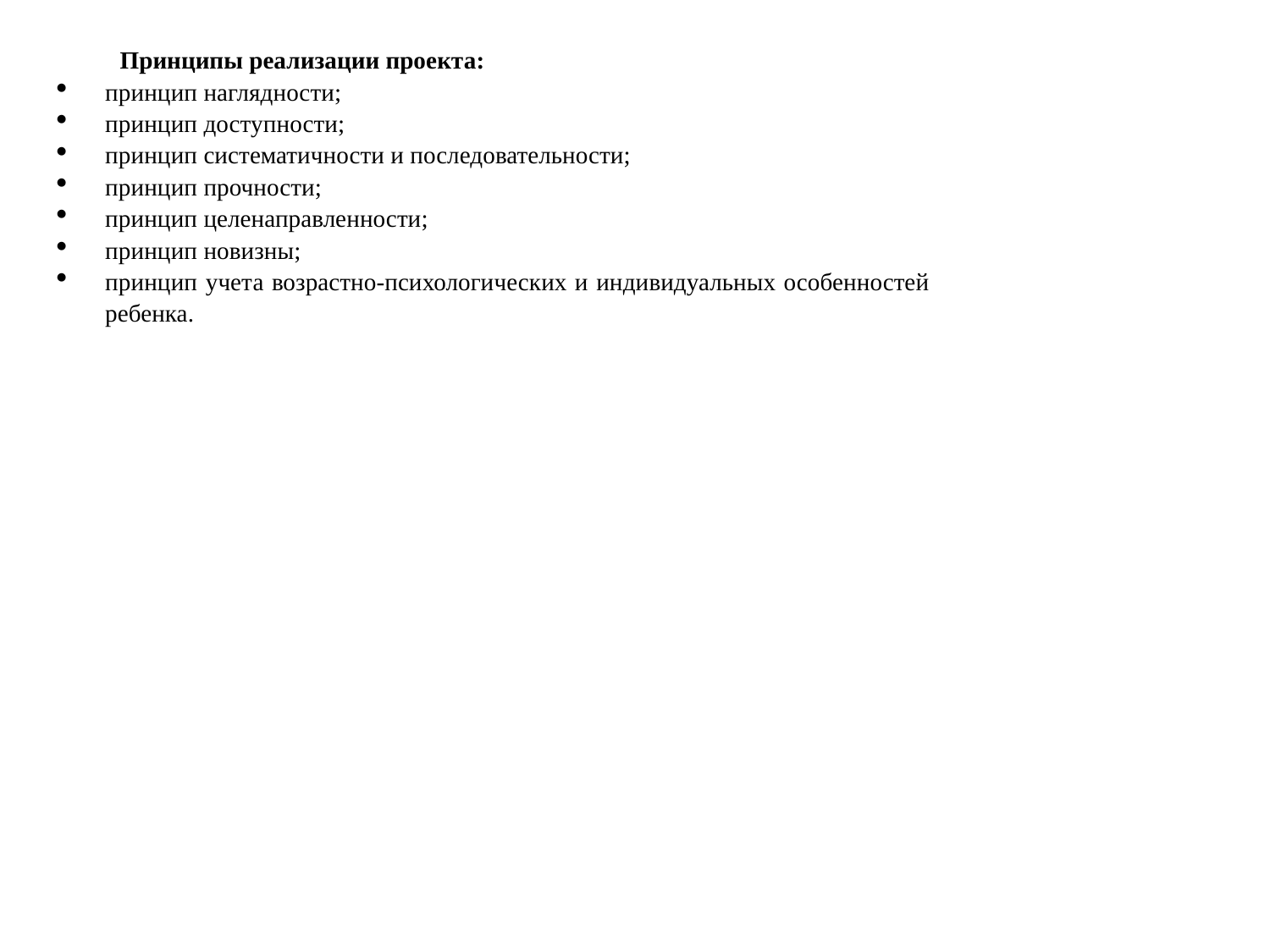

Принципы реализации проекта:
принцип наглядности;
принцип доступности;
принцип систематичности и последовательности;
принцип прочности;
принцип целенаправленности;
принцип новизны;
принцип учета возрастно-психологических и индивидуальных особенностей ребенка.